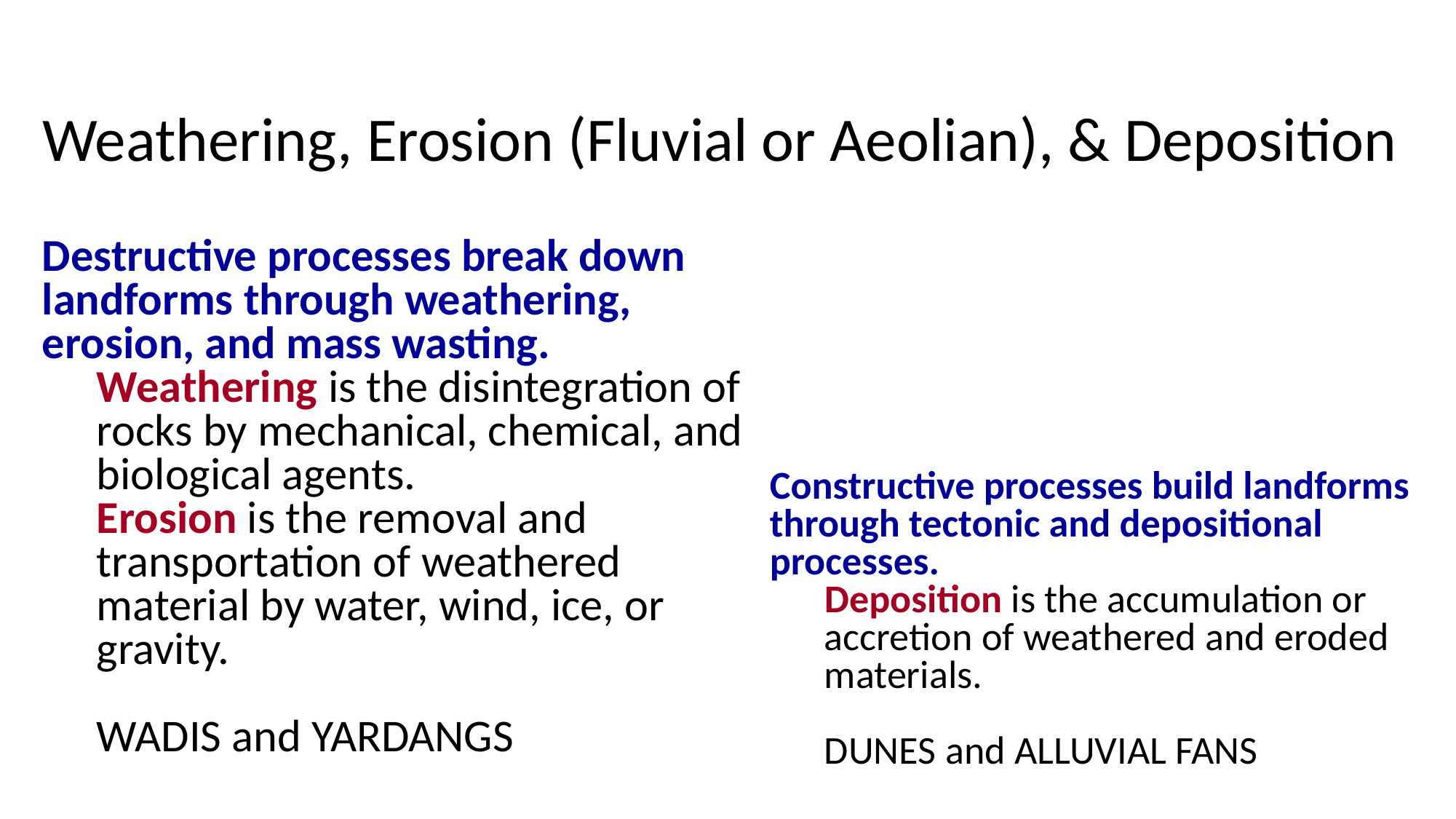

# Weathering, Erosion (Fluvial or Aeolian), & Deposition
Destructive processes break down landforms through weathering, erosion, and mass wasting.
Weathering is the disintegration of rocks by mechanical, chemical, and biological agents.
Erosion is the removal and transportation of weathered material by water, wind, ice, or gravity.

WADIS and YARDANGS
Constructive processes build landforms through tectonic and depositional processes.
Deposition is the accumulation or accretion of weathered and eroded materials.

DUNES and ALLUVIAL FANS